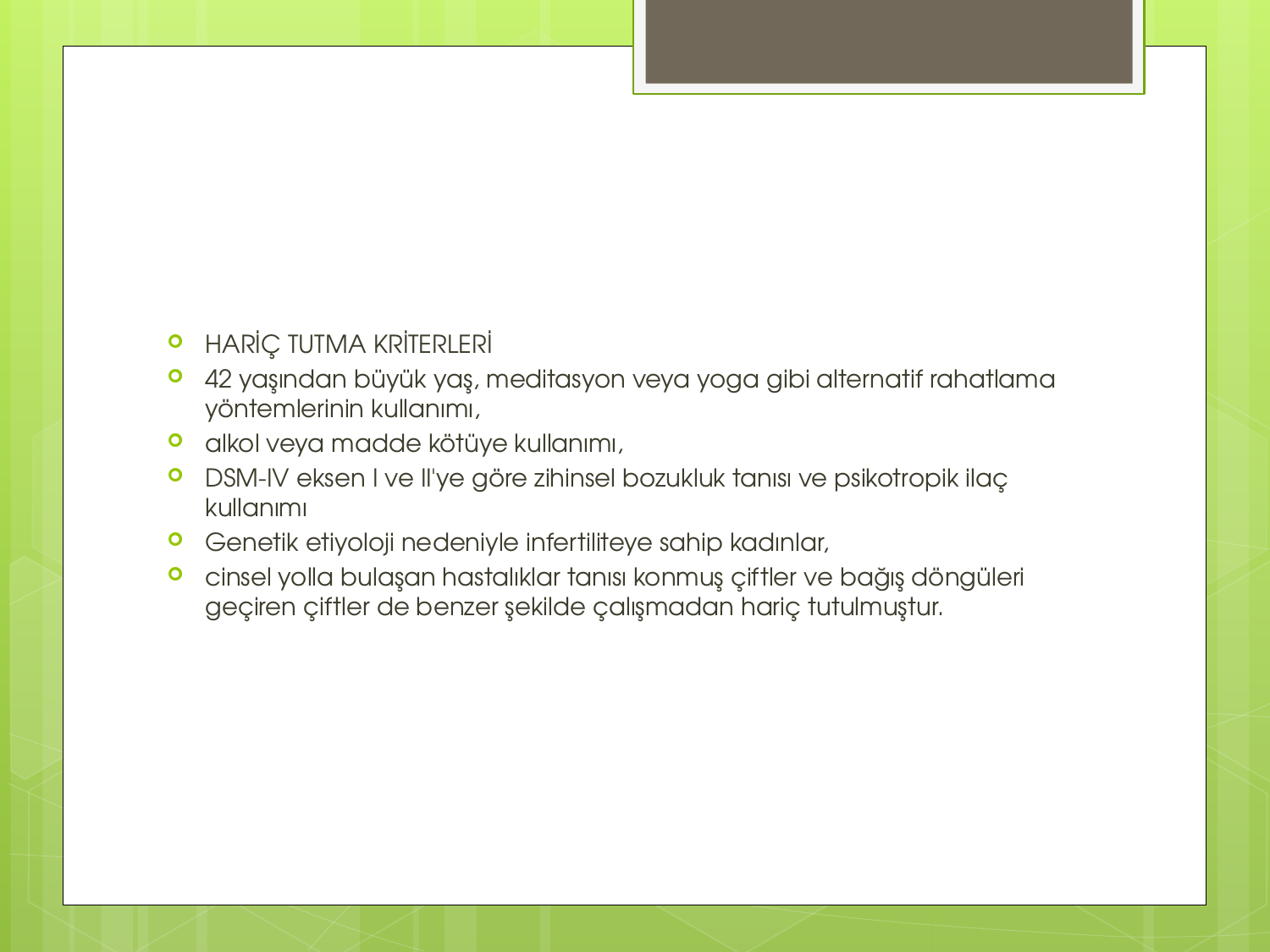

#
HARİÇ TUTMA KRİTERLERİ
42 yaşından büyük yaş, meditasyon veya yoga gibi alternatif rahatlama yöntemlerinin kullanımı,
alkol veya madde kötüye kullanımı,
DSM-IV eksen I ve II'ye göre zihinsel bozukluk tanısı ve psikotropik ilaç kullanımı
Genetik etiyoloji nedeniyle infertiliteye sahip kadınlar,
cinsel yolla bulaşan hastalıklar tanısı konmuş çiftler ve bağış döngüleri geçiren çiftler de benzer şekilde çalışmadan hariç tutulmuştur.